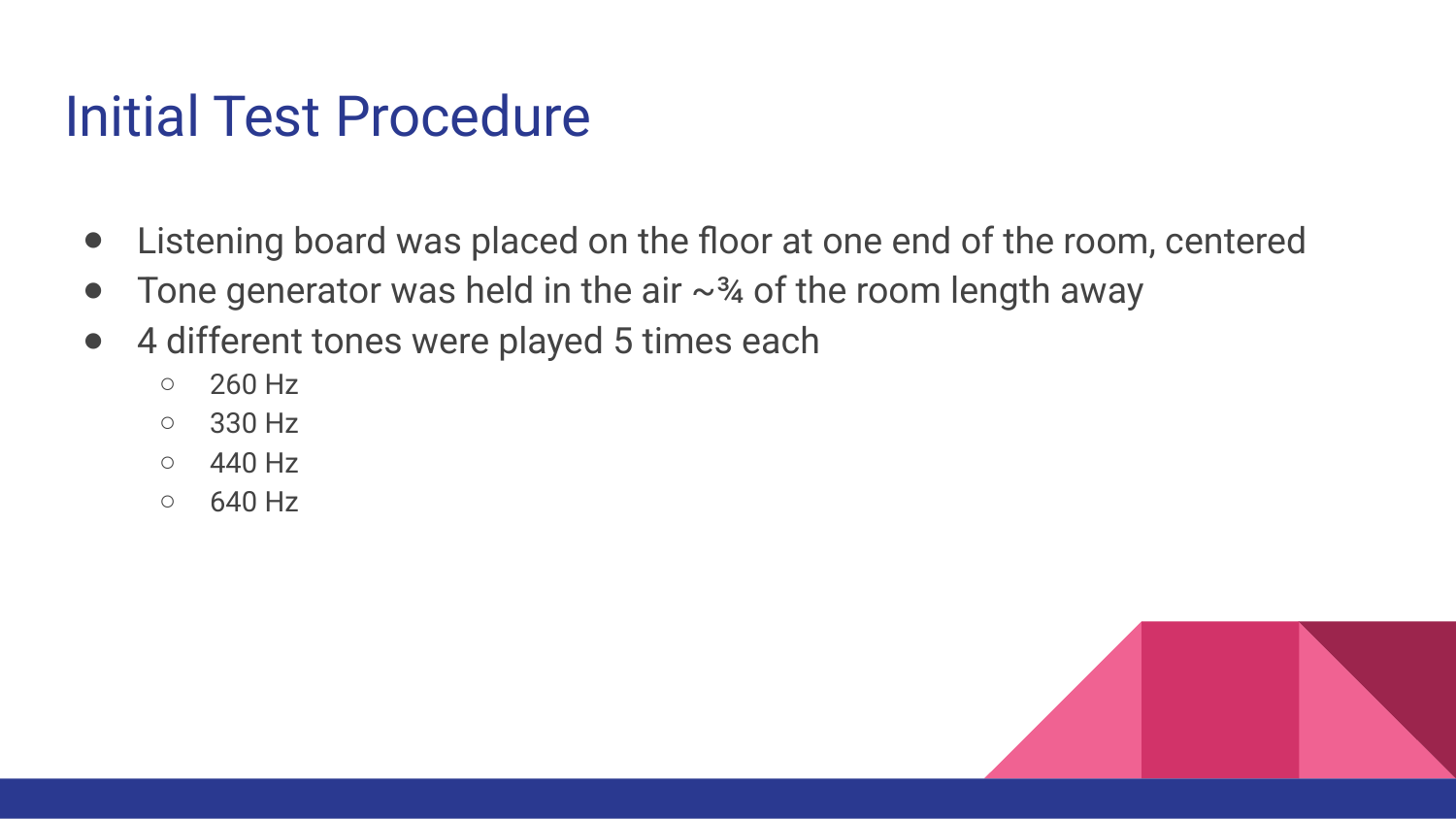

# Initial Test Procedure
Listening board was placed on the floor at one end of the room, centered
Tone generator was held in the air ~¾ of the room length away
4 different tones were played 5 times each
260 Hz
330 Hz
440 Hz
640 Hz